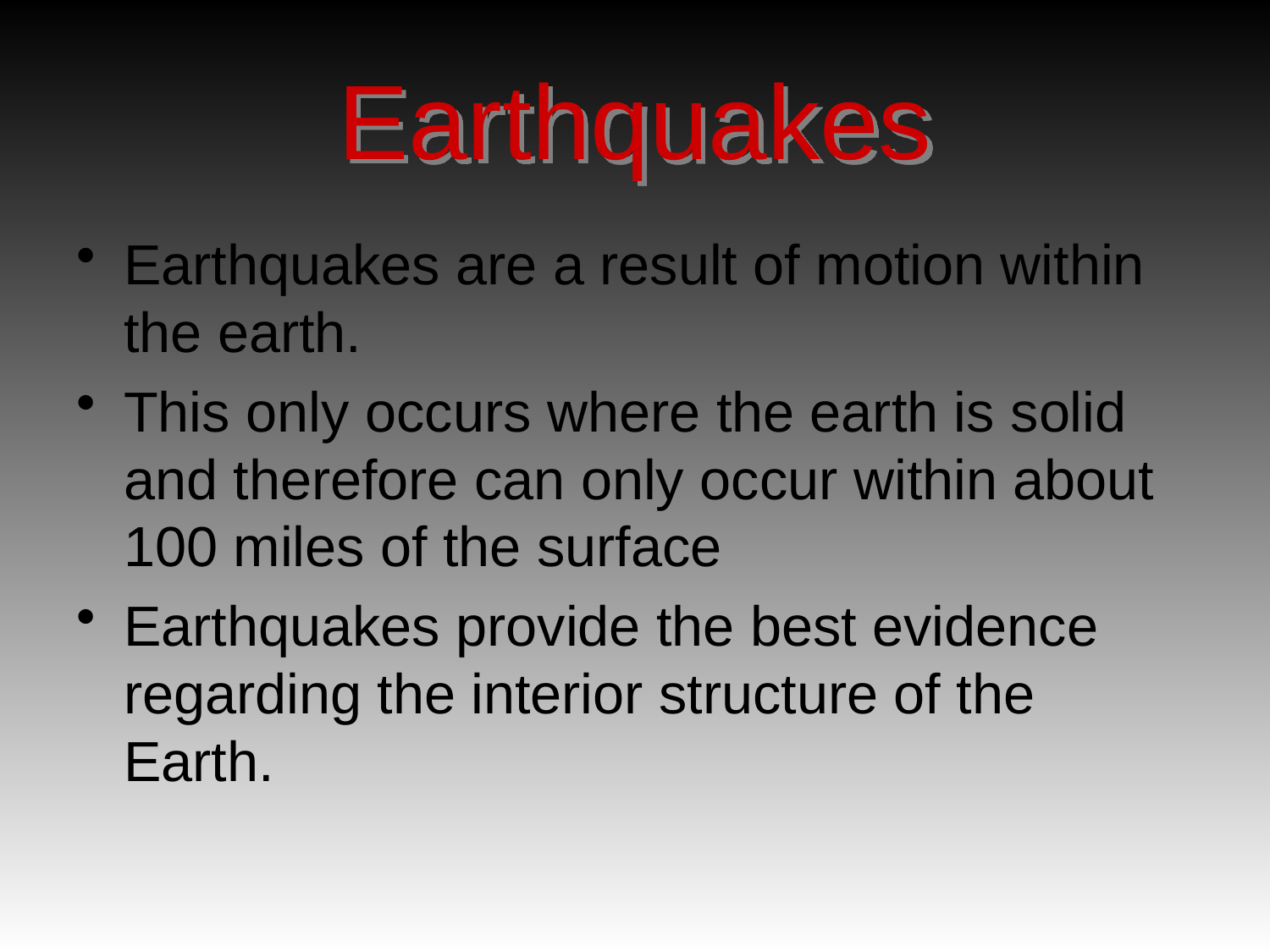

# Earthquakes
Earthquakes are a result of motion within the earth.
This only occurs where the earth is solid and therefore can only occur within about 100 miles of the surface
Earthquakes provide the best evidence regarding the interior structure of the Earth.